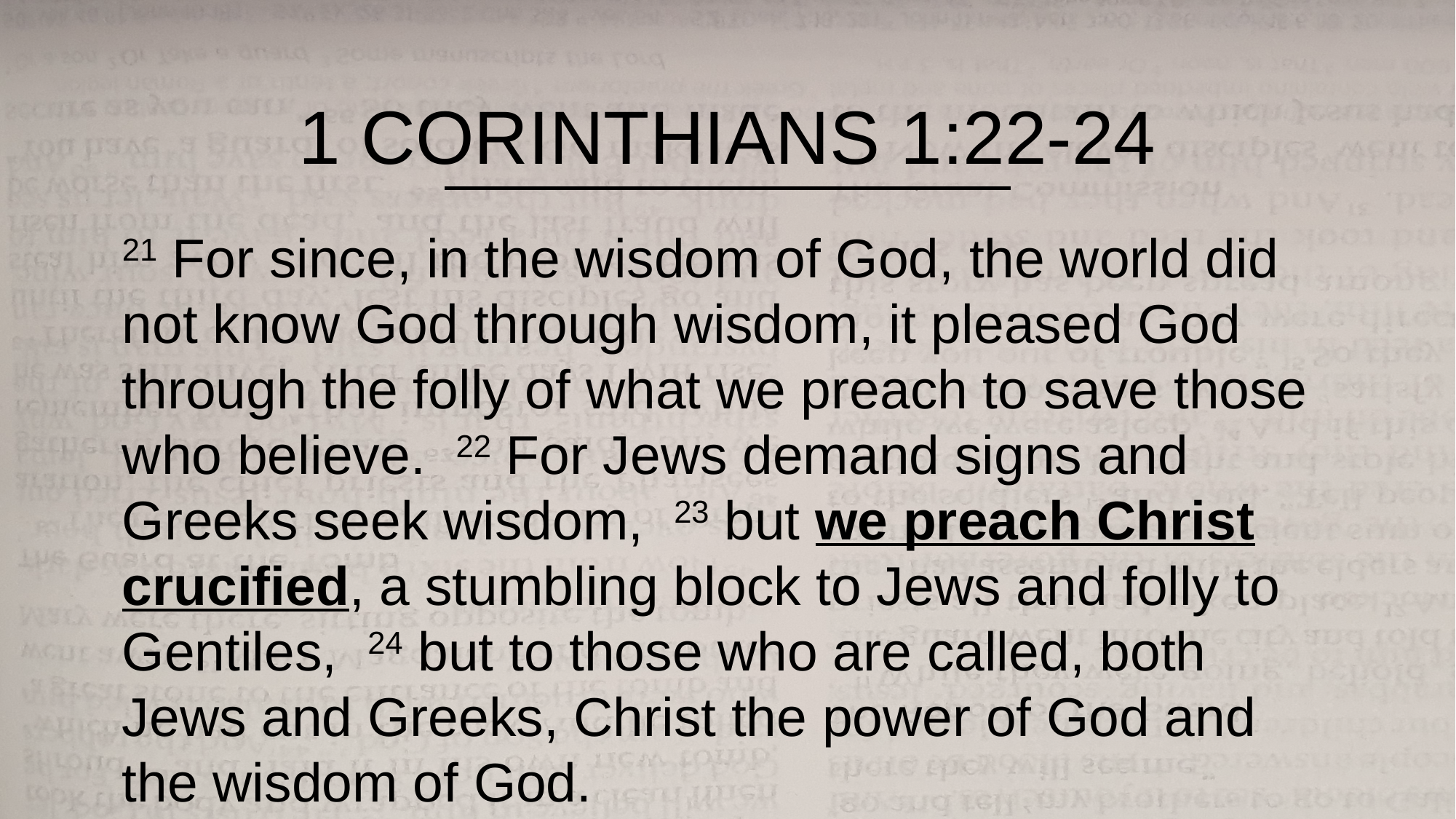

1 Corinthians 1:22-24
21 For since, in the wisdom of God, the world did not know God through wisdom, it pleased God through the folly of what we preach to save those who believe.  22 For Jews demand signs and Greeks seek wisdom,  23 but we preach Christ crucified, a stumbling block to Jews and folly to Gentiles,  24 but to those who are called, both Jews and Greeks, Christ the power of God and the wisdom of God.